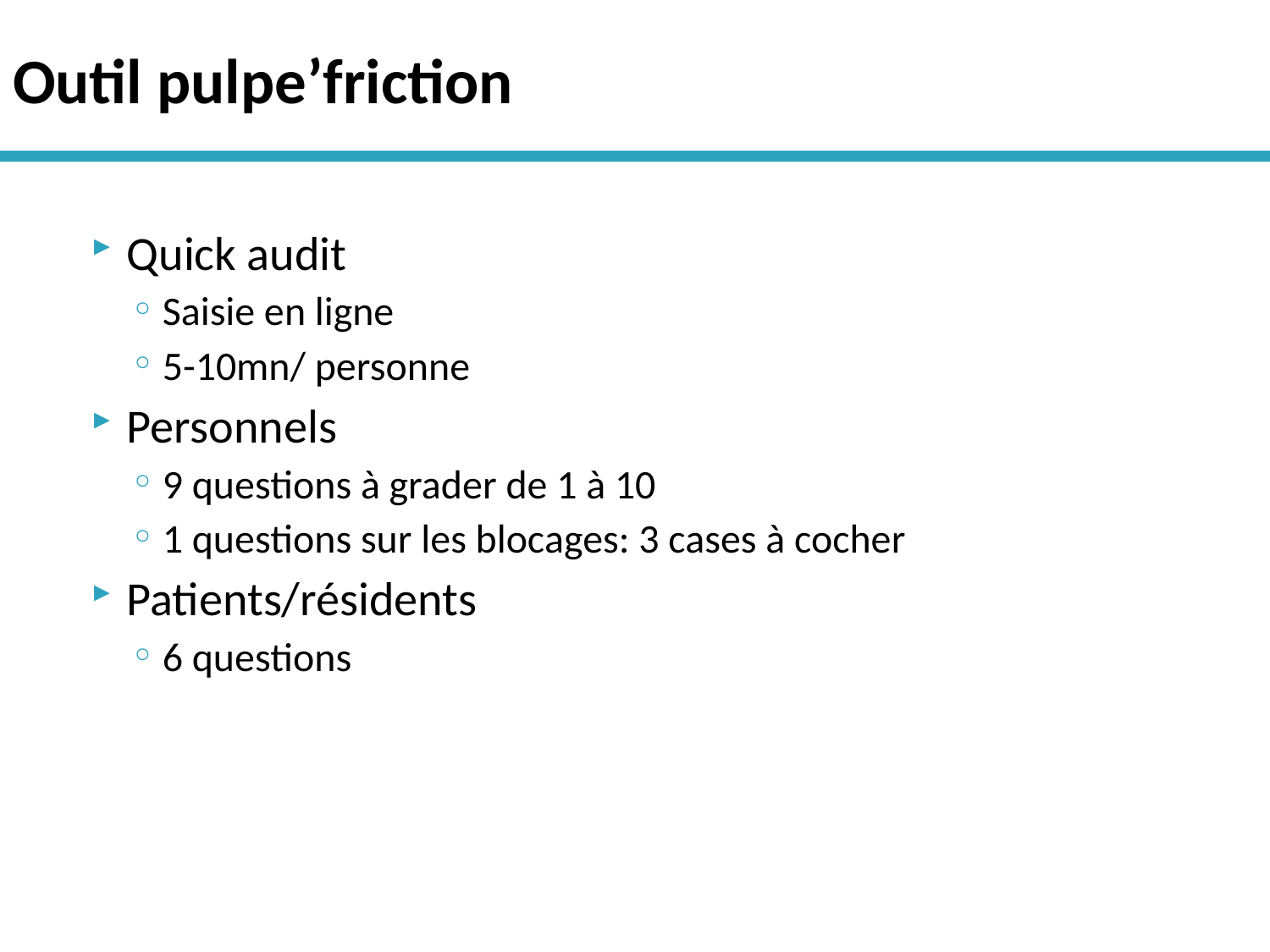

# Outil pulpe’friction
Quick audit
Saisie en ligne
5-10mn/ personne
Personnels
9 questions à grader de 1 à 10
1 questions sur les blocages: 3 cases à cocher
Patients/résidents
6 questions